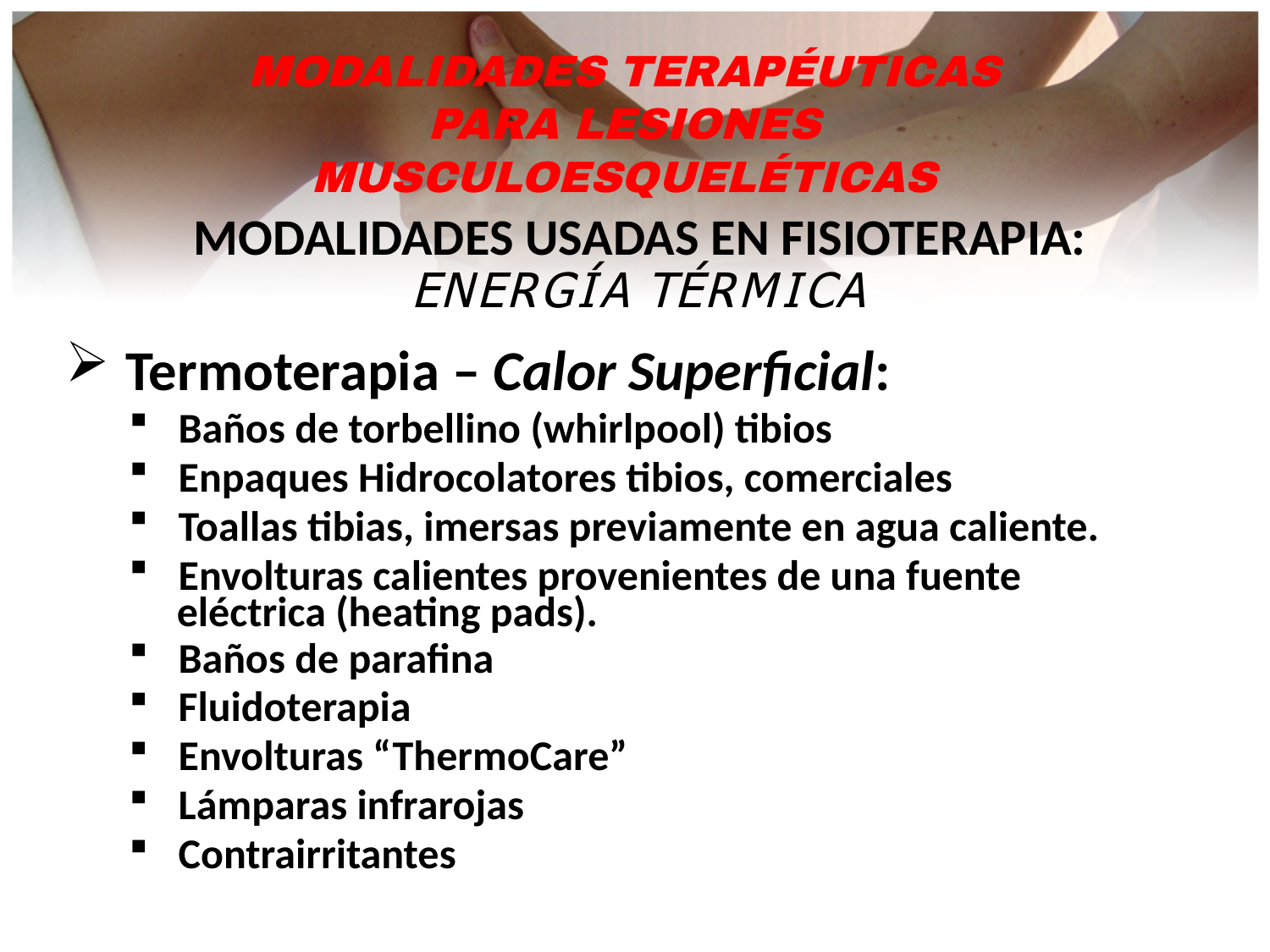

MODALIDADES TERAPÉUTICAS
PARA LESIONES
MUSCULOESQUELÉTICAS
MODALIDADES USADAS EN FISIOTERAPIA:
ENERGÍA TÉRMICA
 Termoterapia – Calor Superficial:
 Baños de torbellino (whirlpool) tibios
 Enpaques Hidrocolatores tibios, comerciales
 Toallas tibias, imersas previamente en agua caliente.
 Envolturas calientes provenientes de una fuente
     eléctrica (heating pads).
 Baños de parafina
 Fluidoterapia
 Envolturas “ThermoCare”
 Lámparas infrarojas
 Contrairritantes